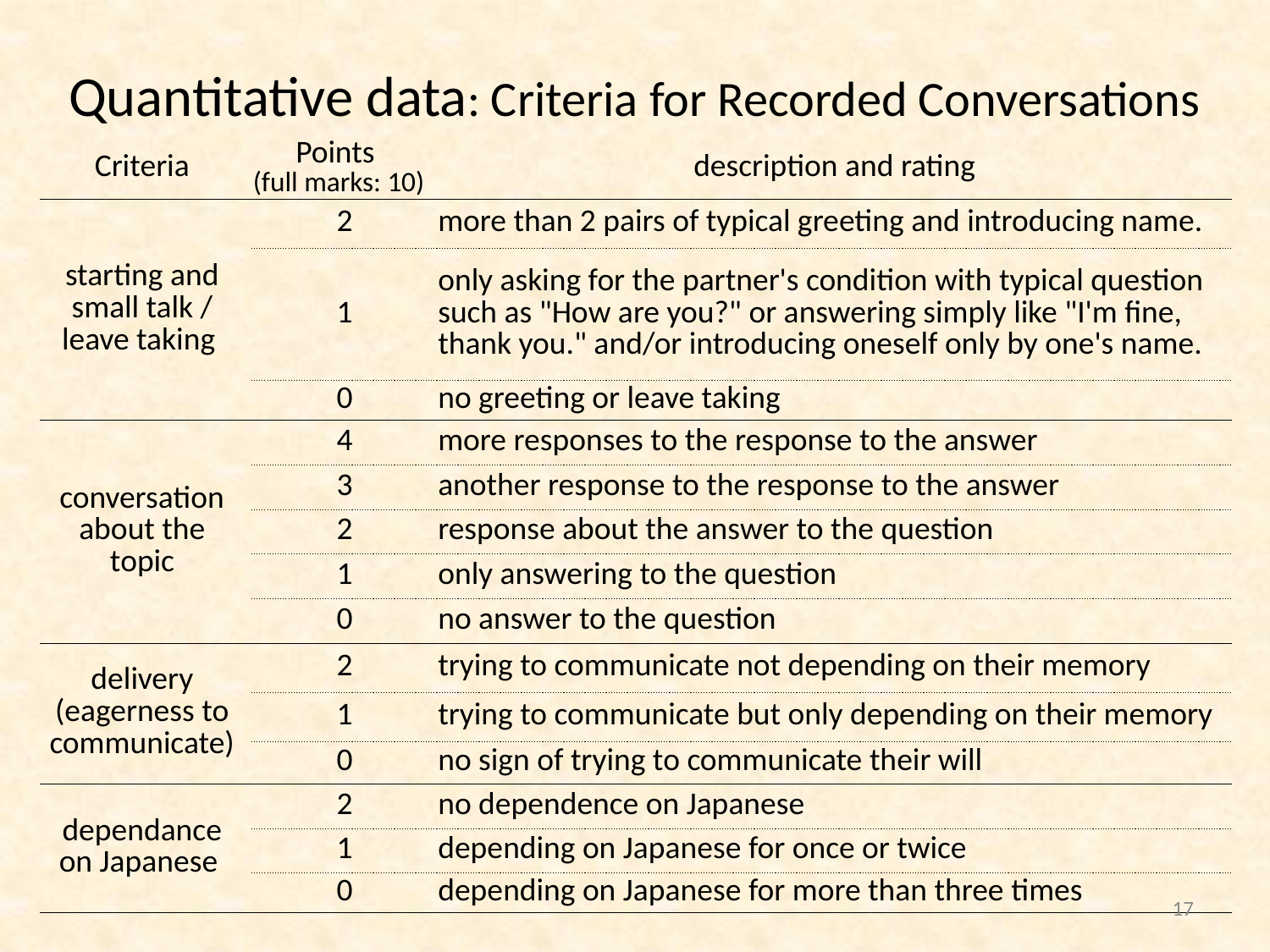

# Quantitative data: Criteria for Recorded Conversations
|  | Criteria | Points (full marks: 10) |  | description and rating |
| --- | --- | --- | --- | --- |
|  | starting and small talk / leave taking |  | 2 | more than 2 pairs of typical greeting and introducing name. |
|  |  |  | 1 | only asking for the partner's condition with typical question such as "How are you?" or answering simply like "I'm fine, thank you." and/or introducing oneself only by one's name. |
|  |  |  | 0 | no greeting or leave taking |
|  | conversation about the topic |  | 4 | more responses to the response to the answer |
|  |  |  | 3 | another response to the response to the answer |
|  |  |  | 2 | response about the answer to the question |
|  |  |  | 1 | only answering to the question |
|  |  |  | 0 | no answer to the question |
|  | delivery (eagerness to communicate) |  | 2 | trying to communicate not depending on their memory |
|  |  |  | 1 | trying to communicate but only depending on their memory |
|  |  |  | 0 | no sign of trying to communicate their will |
|  | dependance on Japanese |  | 2 | no dependence on Japanese |
|  |  |  | 1 | depending on Japanese for once or twice |
|  |  |  | 0 | depending on Japanese for more than three times |
17